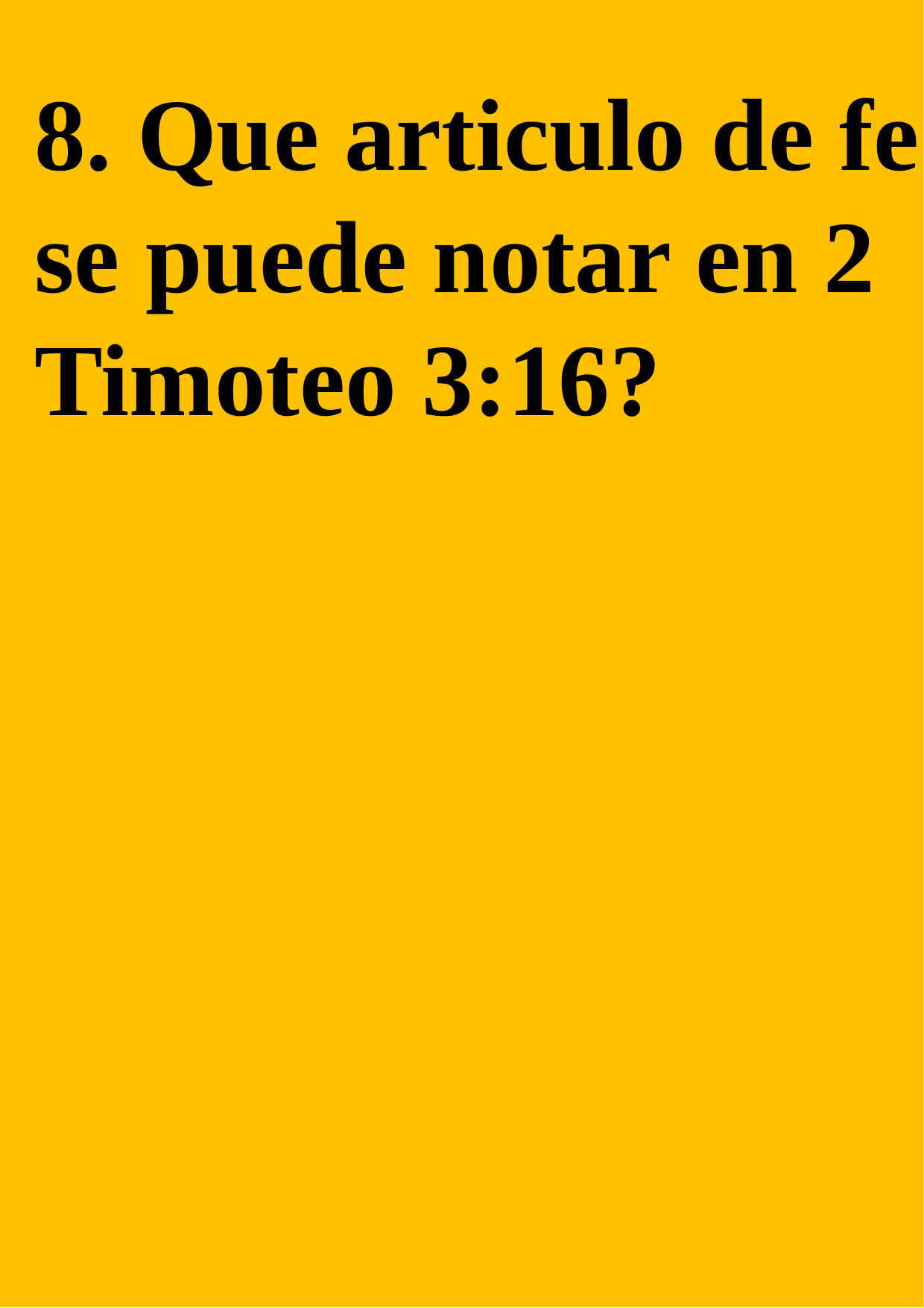

8. Que articulo de fe se puede notar en 2 Timoteo 3:16?